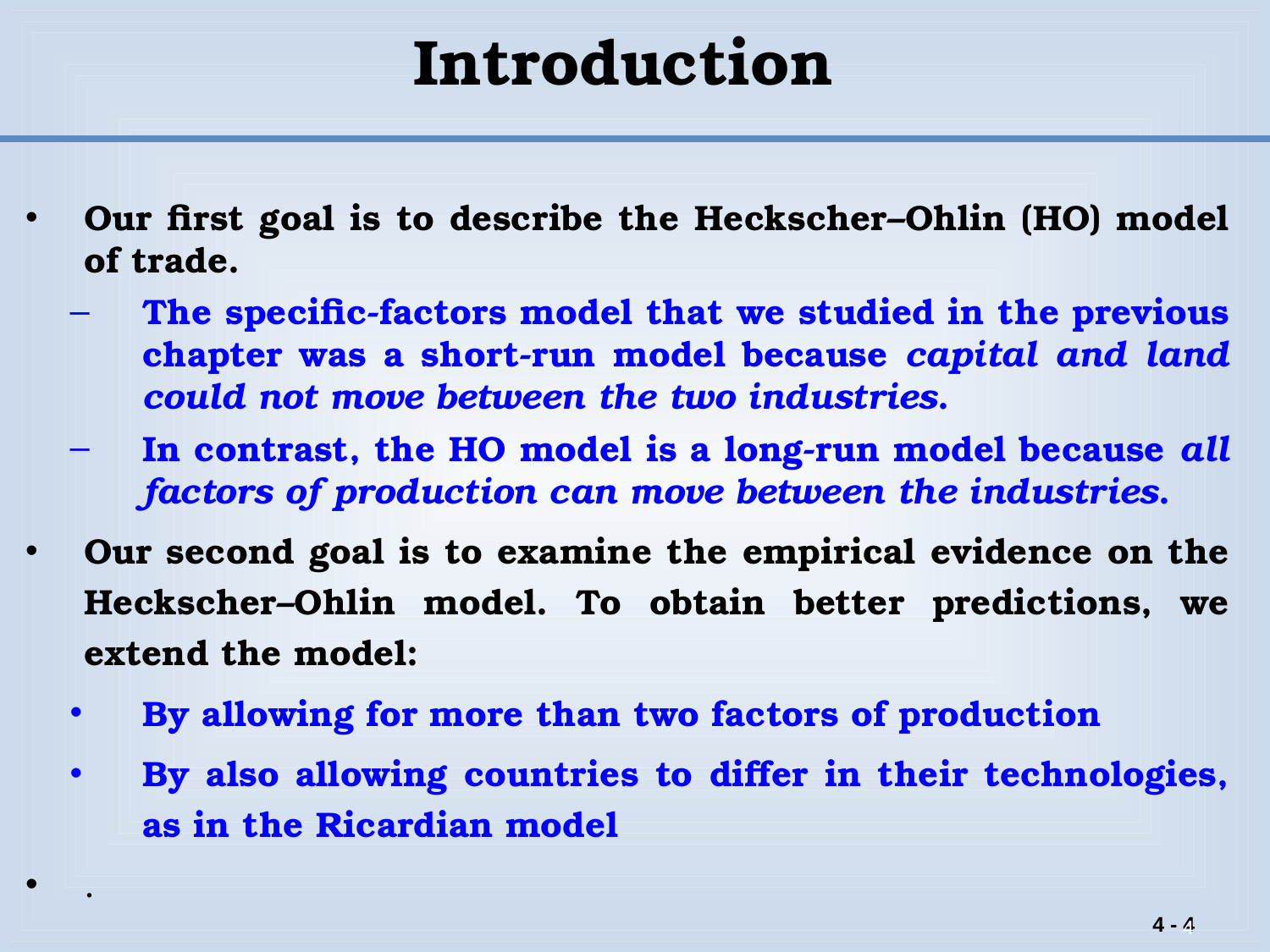

# Introduction
Our first goal is to describe the Heckscher–Ohlin (HO) model of trade.
The specific-factors model that we studied in the previous chapter was a short-run model because capital and land could not move between the two industries.
In contrast, the HO model is a long-run model because all factors of production can move between the industries.
Our second goal is to examine the empirical evidence on the Heckscher–Ohlin model. To obtain better predictions, we extend the model:
By allowing for more than two factors of production
By also allowing countries to differ in their technologies, as in the Ricardian model
.